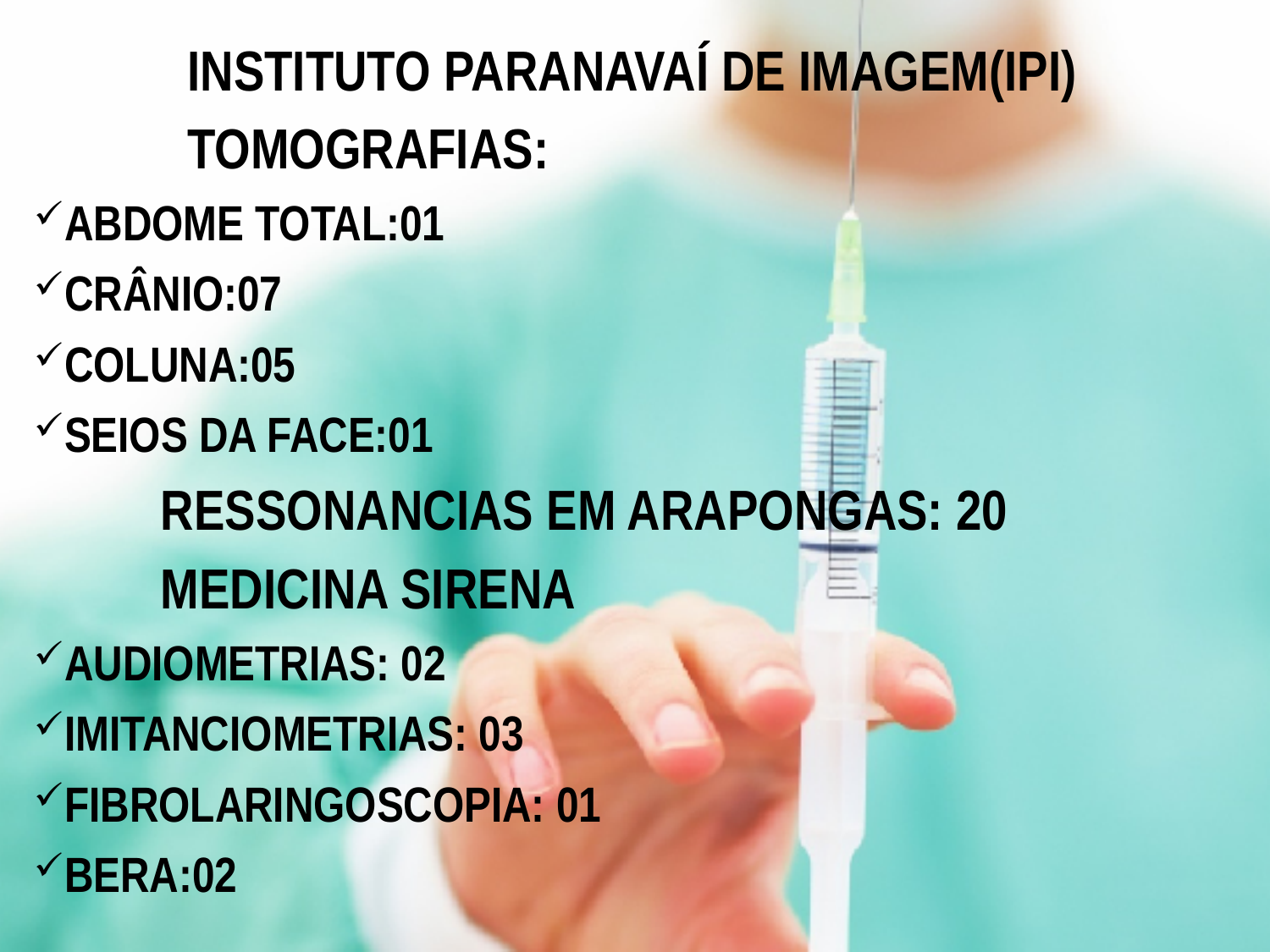

INSTITUTO PARANAVAÍ DE IMAGEM(IPI)
		TOMOGRAFIAS:
ABDOME TOTAL:01
CRÂNIO:07
COLUNA:05
SEIOS DA FACE:01
	RESSONANCIAS EM ARAPONGAS: 20
	MEDICINA SIRENA
AUDIOMETRIAS: 02
IMITANCIOMETRIAS: 03
FIBROLARINGOSCOPIA: 01
BERA:02